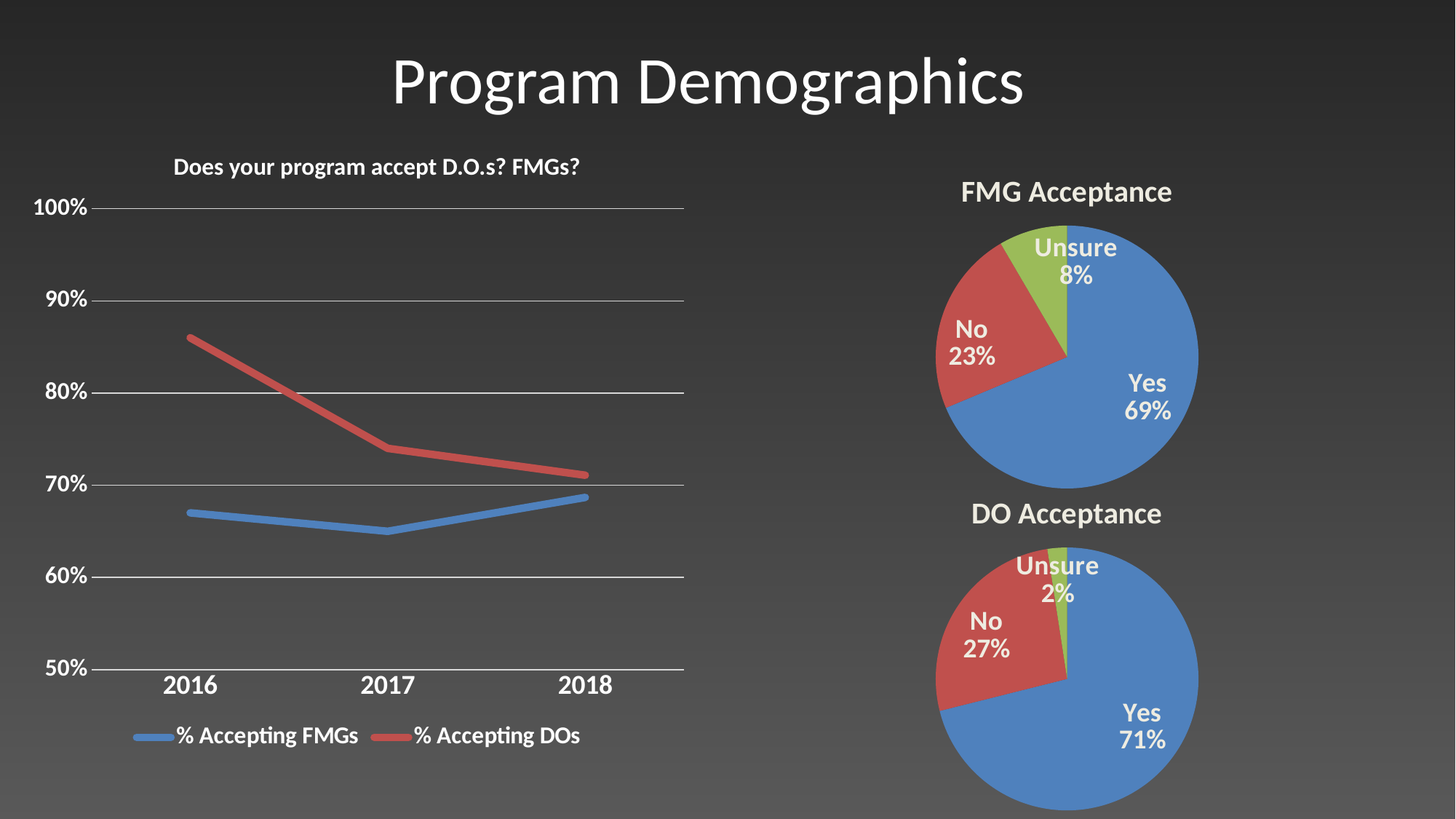

# Program Demographics
Does your program accept D.O.s? FMGs?

### Chart: FMG Acceptance

| Category |  |
|---|---|
| Yes | 0.6867469879518072 |
| No | 0.2289156626506024 |
| Unsure | 0.08433734939759036 |

### Chart

| Category |  |  |
|---|---|---|
| 2016 | 0.67 | 0.86 |
| 2017 | 0.65 | 0.74 |
| 2018 | 0.6867469879518072 | 0.7108433734939759 |

### Chart: DO Acceptance

| Category |  |
|---|---|
| Yes | 0.7108433734939759 |
| No | 0.26506024096385544 |
| Unsure | 0.024096385542168676 |